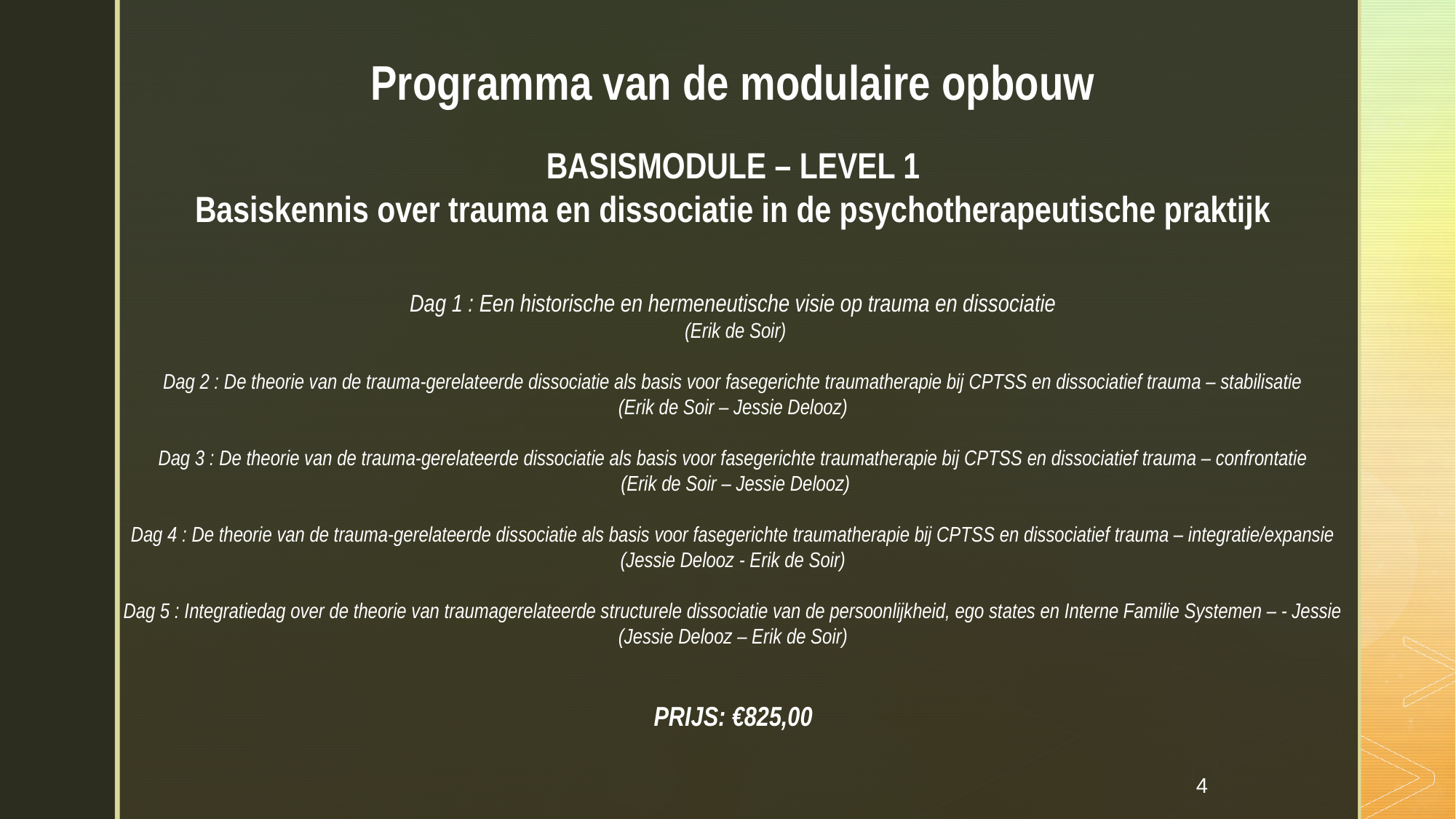

Programma van de modulaire opbouw

BASISMODULE – LEVEL 1
Basiskennis over trauma en dissociatie in de psychotherapeutische praktijk

Dag 1 : Een historische en hermeneutische visie op trauma en dissociatie
 (Erik de Soir)

Dag 2 : De theorie van de trauma-gerelateerde dissociatie als basis voor fasegerichte traumatherapie bij CPTSS en dissociatief trauma – stabilisatie
(Erik de Soir – Jessie Delooz)

Dag 3 : De theorie van de trauma-gerelateerde dissociatie als basis voor fasegerichte traumatherapie bij CPTSS en dissociatief trauma – confrontatie
 (Erik de Soir – Jessie Delooz)

Dag 4 : De theorie van de trauma-gerelateerde dissociatie als basis voor fasegerichte traumatherapie bij CPTSS en dissociatief trauma – integratie/expansie
(Jessie Delooz - Erik de Soir)

Dag 5 : Integratiedag over de theorie van traumagerelateerde structurele dissociatie van de persoonlijkheid, ego states en Interne Familie Systemen – - Jessie (Jessie Delooz – Erik de Soir)

PRIJS: €825,00

4